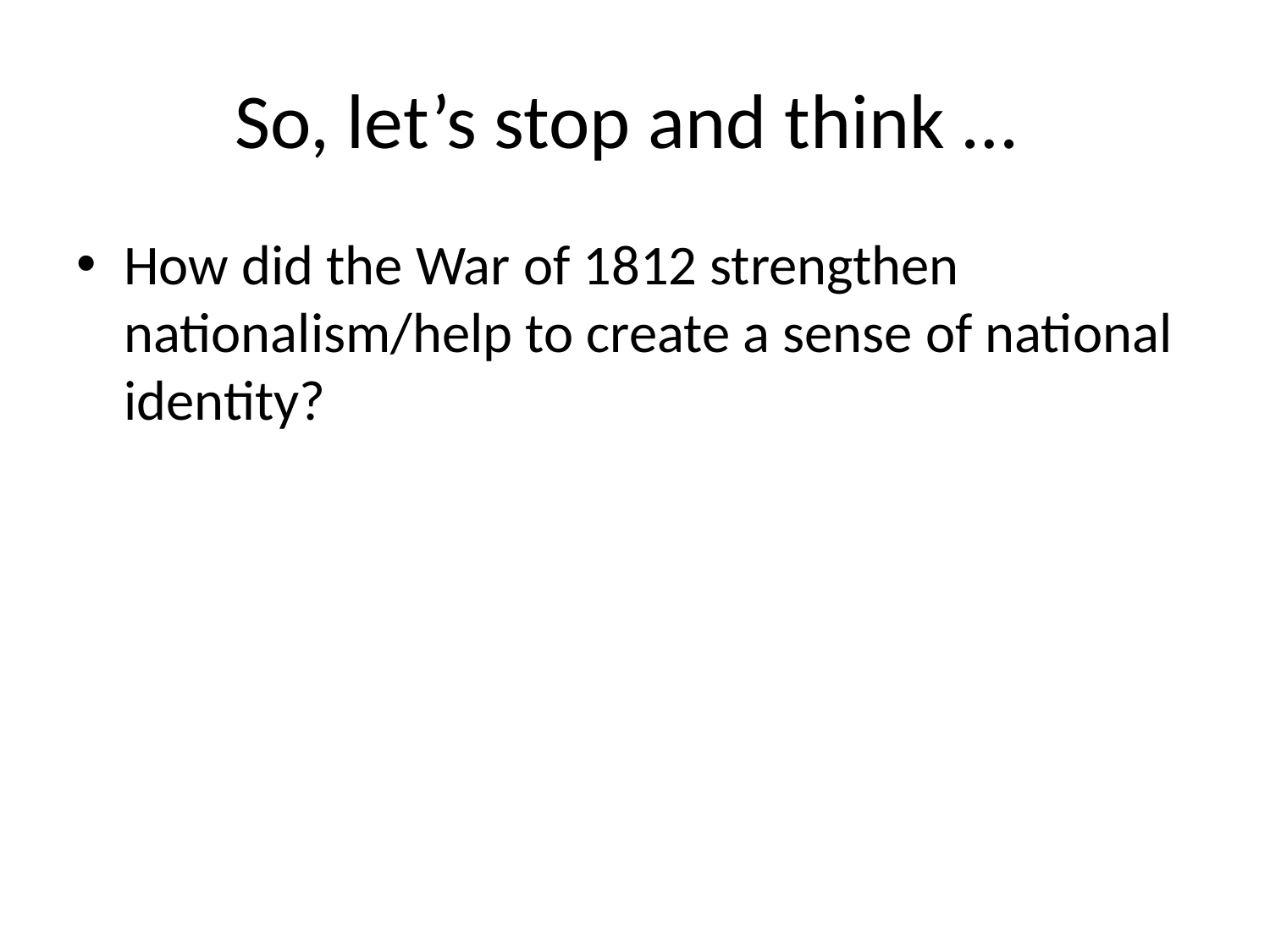

# So, let’s stop and think …
How did the War of 1812 strengthen nationalism/help to create a sense of national identity?